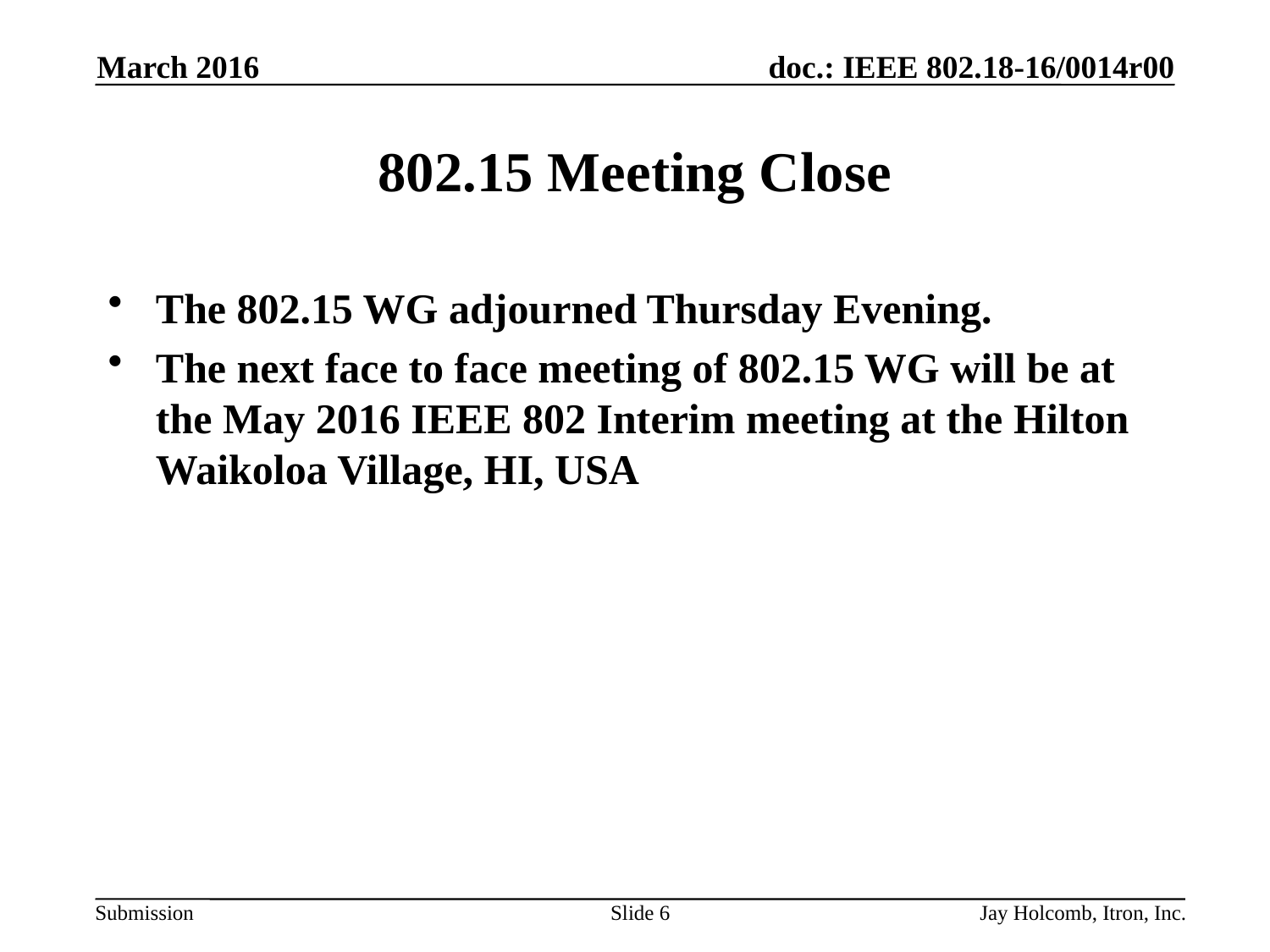

March 2016
# 802.15 Meeting Close
The 802.15 WG adjourned Thursday Evening.
The next face to face meeting of 802.15 WG will be at the May 2016 IEEE 802 Interim meeting at the Hilton Waikoloa Village, HI, USA
Slide 6
Jay Holcomb, Itron, Inc.